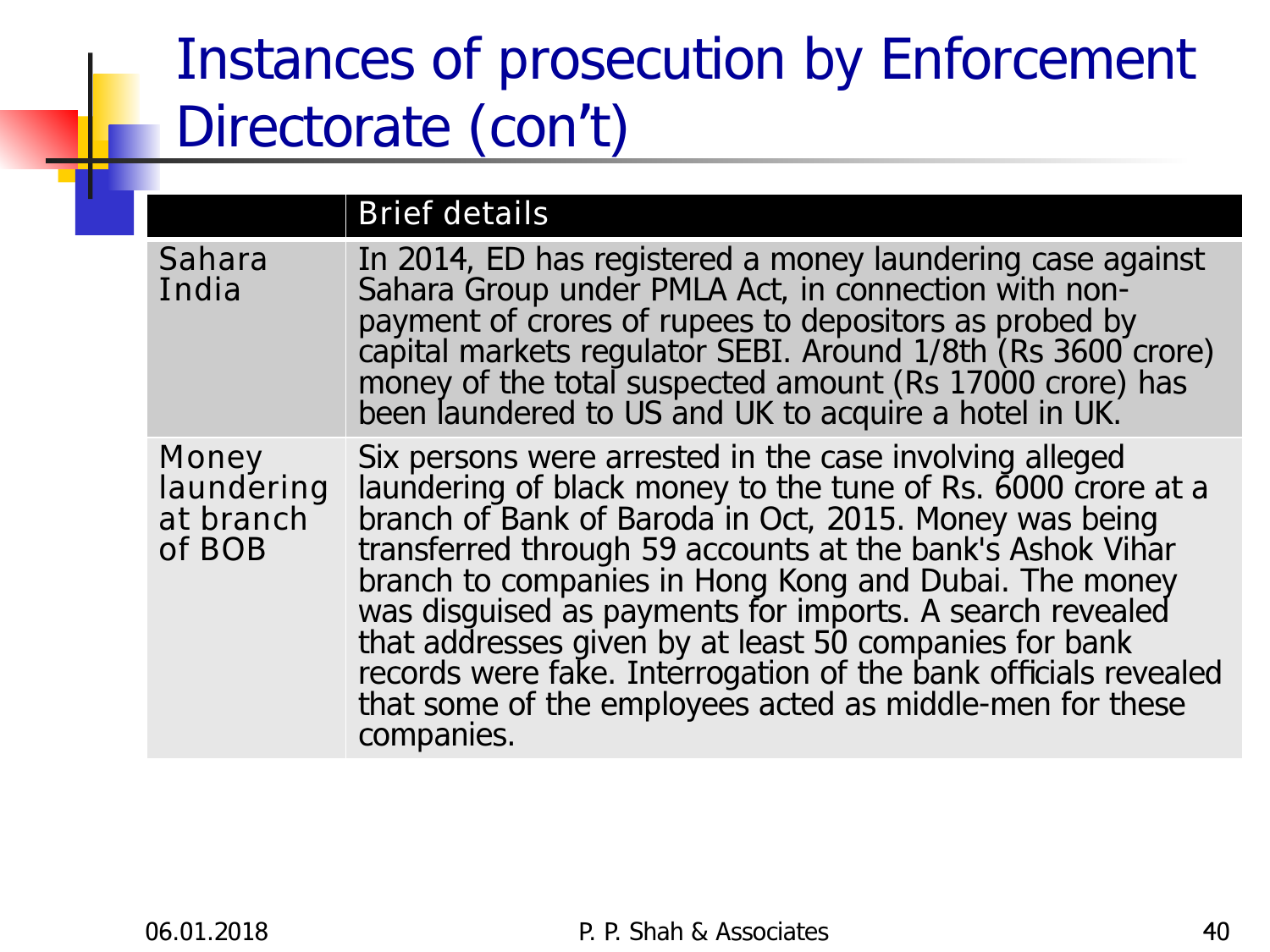

# Instances of prosecution by Enforcement Directorate (con’t)

|  | Brief details |
| --- | --- |
| Sahara India | In 2014, ED has registered a money laundering case against Sahara Group under PMLA Act, in connection with non-payment of crores of rupees to depositors as probed by capital markets regulator SEBI. Around 1/8th (Rs 3600 crore) money of the total suspected amount (Rs 17000 crore) has been laundered to US and UK to acquire a hotel in UK. |
| Money laundering at branch of BOB | Six persons were arrested in the case involving alleged laundering of black money to the tune of Rs. 6000 crore at a branch of Bank of Baroda in Oct, 2015. Money was being transferred through 59 accounts at the bank's Ashok Vihar branch to companies in Hong Kong and Dubai. The money was disguised as payments for imports. A search revealed that addresses given by at least 50 companies for bank records were fake. Interrogation of the bank officials revealed that some of the employees acted as middle-men for these companies. |
06.01.2018
40
P. P. Shah & Associates